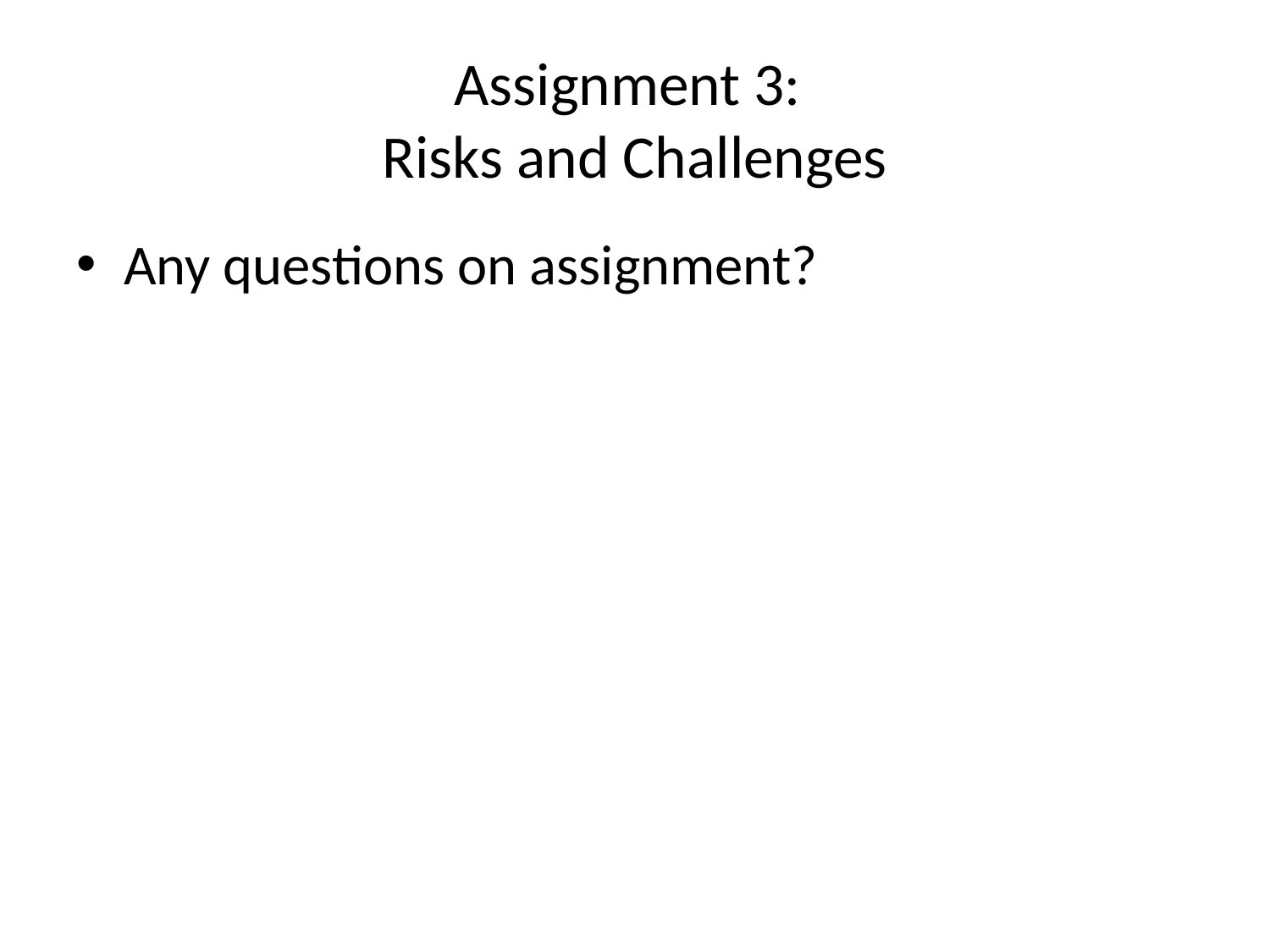

# Assignment 3: Risks and Challenges
Any questions on assignment?